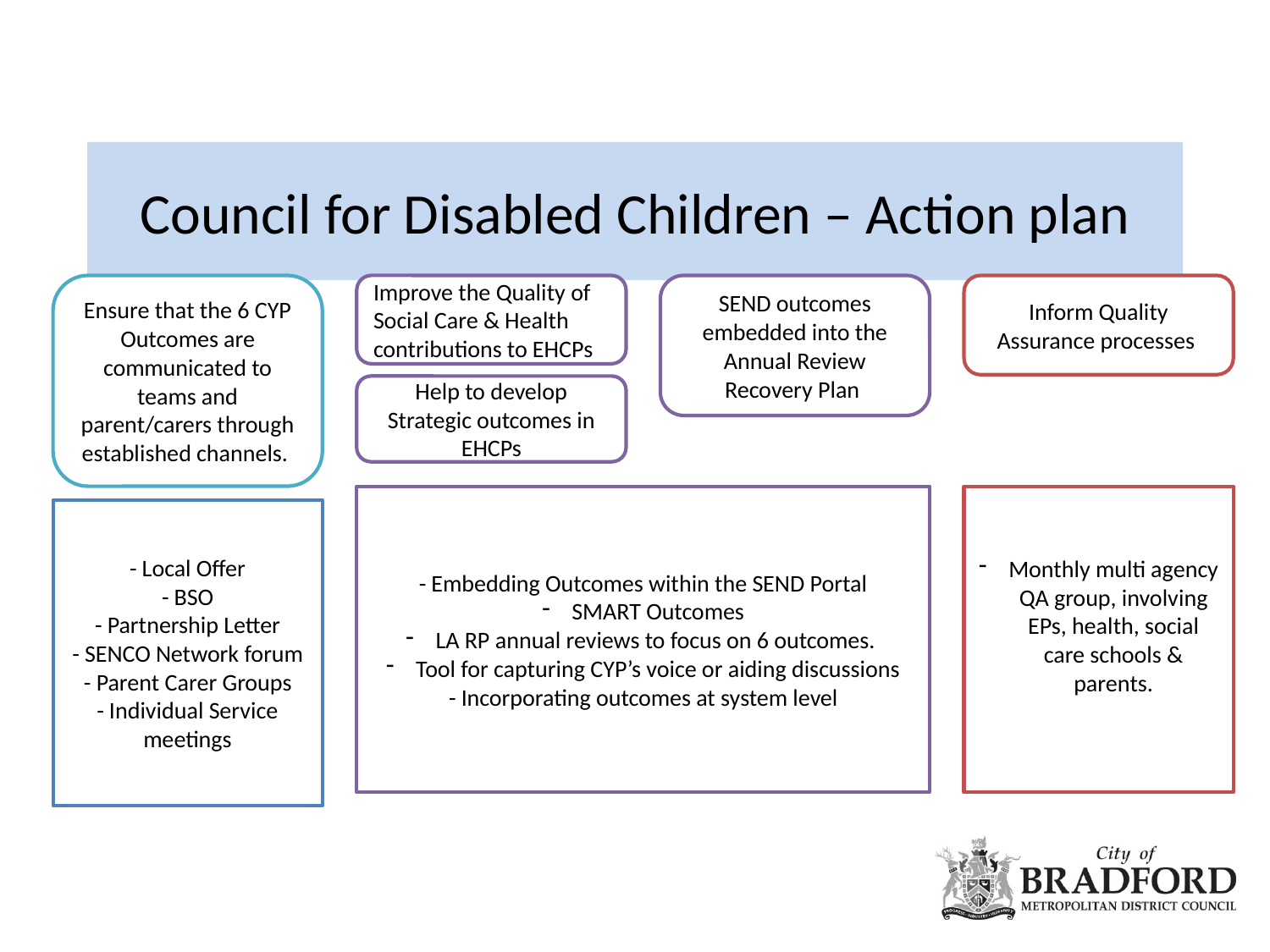

# Council for Disabled Children – Action plan
Ensure that the 6 CYP Outcomes are communicated to teams and parent/carers through established channels.
Improve the Quality of Social Care & Health contributions to EHCPs
SEND outcomes embedded into the Annual Review Recovery Plan
Inform Quality Assurance processes
Help to develop Strategic outcomes in EHCPs
Monthly multi agency QA group, involving EPs, health, social care schools & parents.

- Embedding Outcomes within the SEND Portal
SMART Outcomes
LA RP annual reviews to focus on 6 outcomes.
Tool for capturing CYP’s voice or aiding discussions
- Incorporating outcomes at system level
- Local Offer
- BSO
- Partnership Letter
- SENCO Network forum
- Parent Carer Groups
- Individual Service meetings